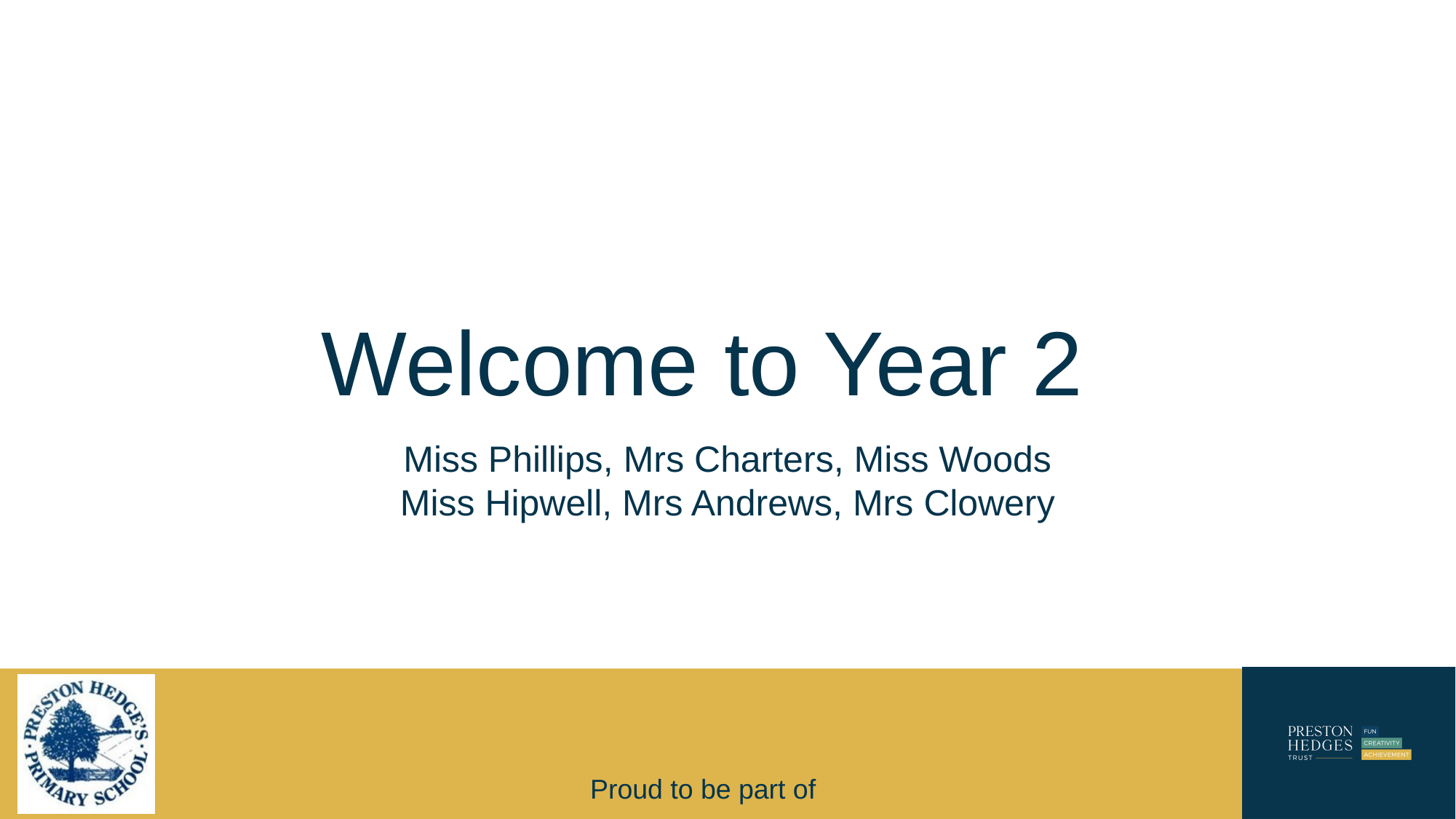

# Welcome to Year 2
Miss Phillips, Mrs Charters, Miss Woods
Miss Hipwell, Mrs Andrews, Mrs Clowery